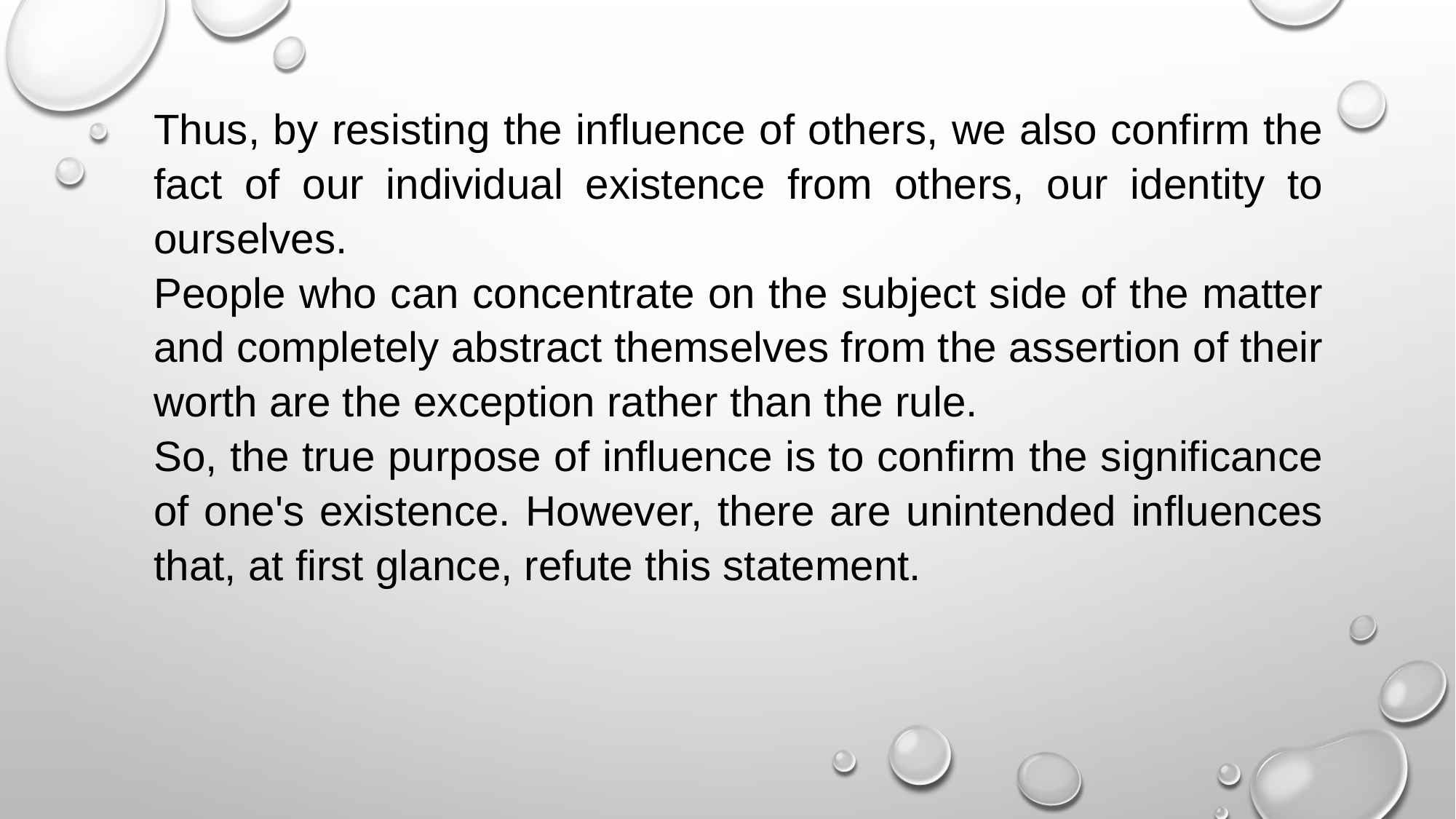

Thus, by resisting the influence of others, we also confirm the fact of our individual existence from others, our identity to ourselves.
People who can concentrate on the subject side of the matter and completely abstract themselves from the assertion of their worth are the exception rather than the rule.
So, the true purpose of influence is to confirm the significance of one's existence. However, there are unintended influences that, at first glance, refute this statement.